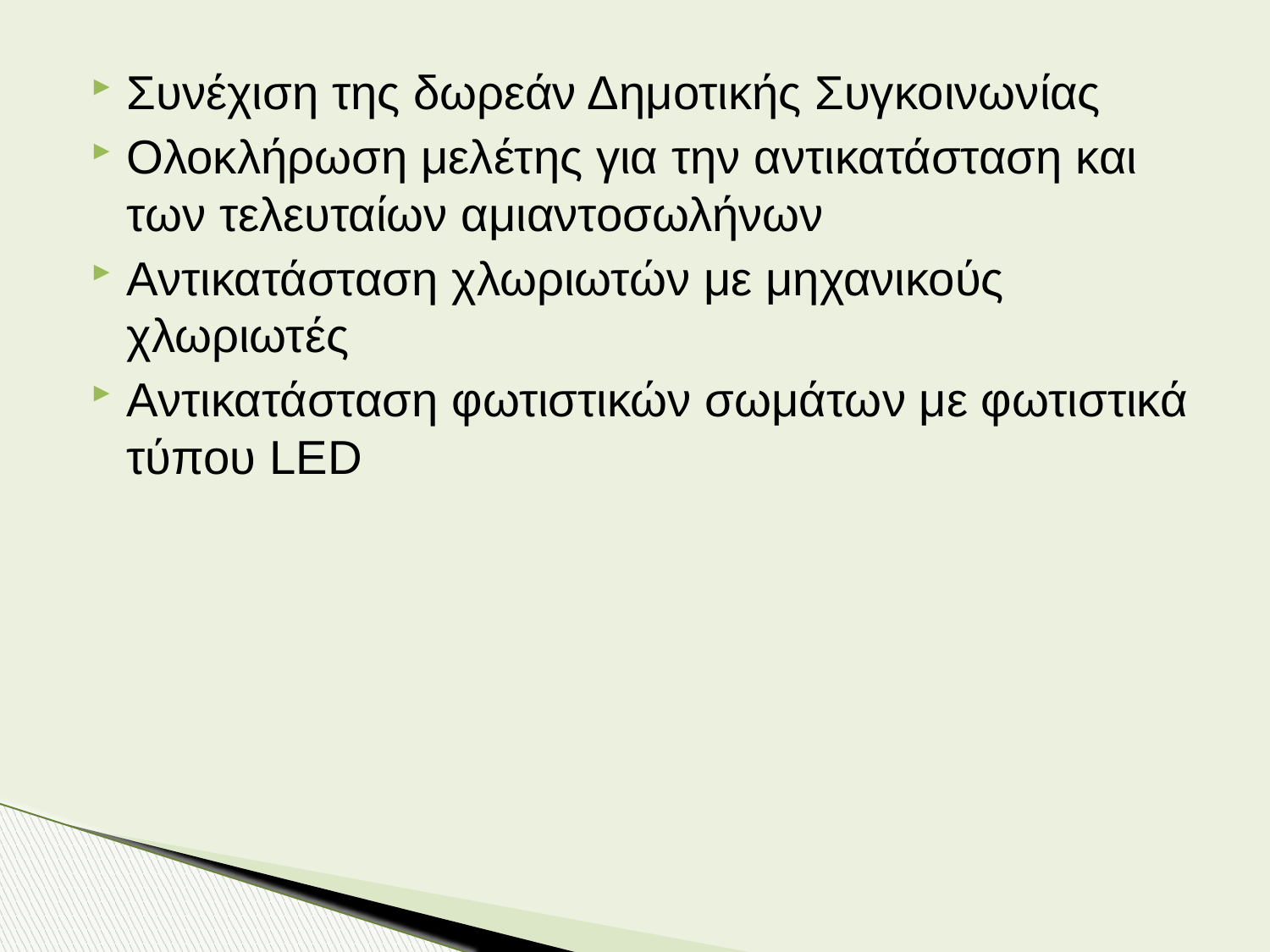

Συνέχιση της δωρεάν Δημοτικής Συγκοινωνίας
Ολοκλήρωση μελέτης για την αντικατάσταση και των τελευταίων αμιαντοσωλήνων
Αντικατάσταση χλωριωτών με μηχανικούς χλωριωτές
Αντικατάσταση φωτιστικών σωμάτων με φωτιστικά τύπου LED